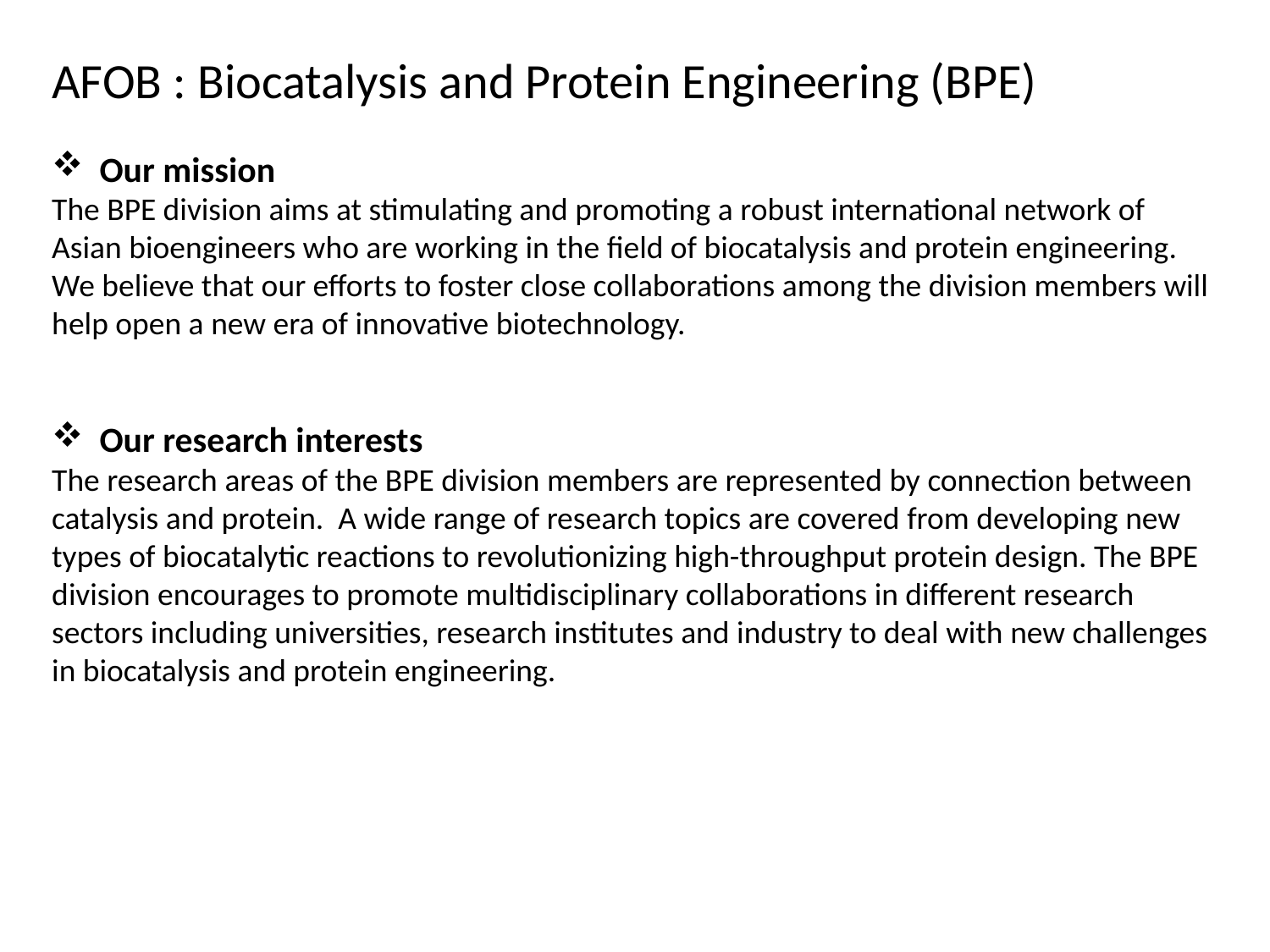

AFOB : Biocatalysis and Protein Engineering (BPE)

Our mission
The BPE division aims at stimulating and promoting a robust international network of Asian bioengineers who are working in the field of biocatalysis and protein engineering. We believe that our efforts to foster close collaborations among the division members will help open a new era of innovative biotechnology.

Our research interests
The research areas of the BPE division members are represented by connection between catalysis and protein.  A wide range of research topics are covered from developing new types of biocatalytic reactions to revolutionizing high-throughput protein design. The BPE division encourages to promote multidisciplinary collaborations in different research sectors including universities, research institutes and industry to deal with new challenges in biocatalysis and protein engineering.